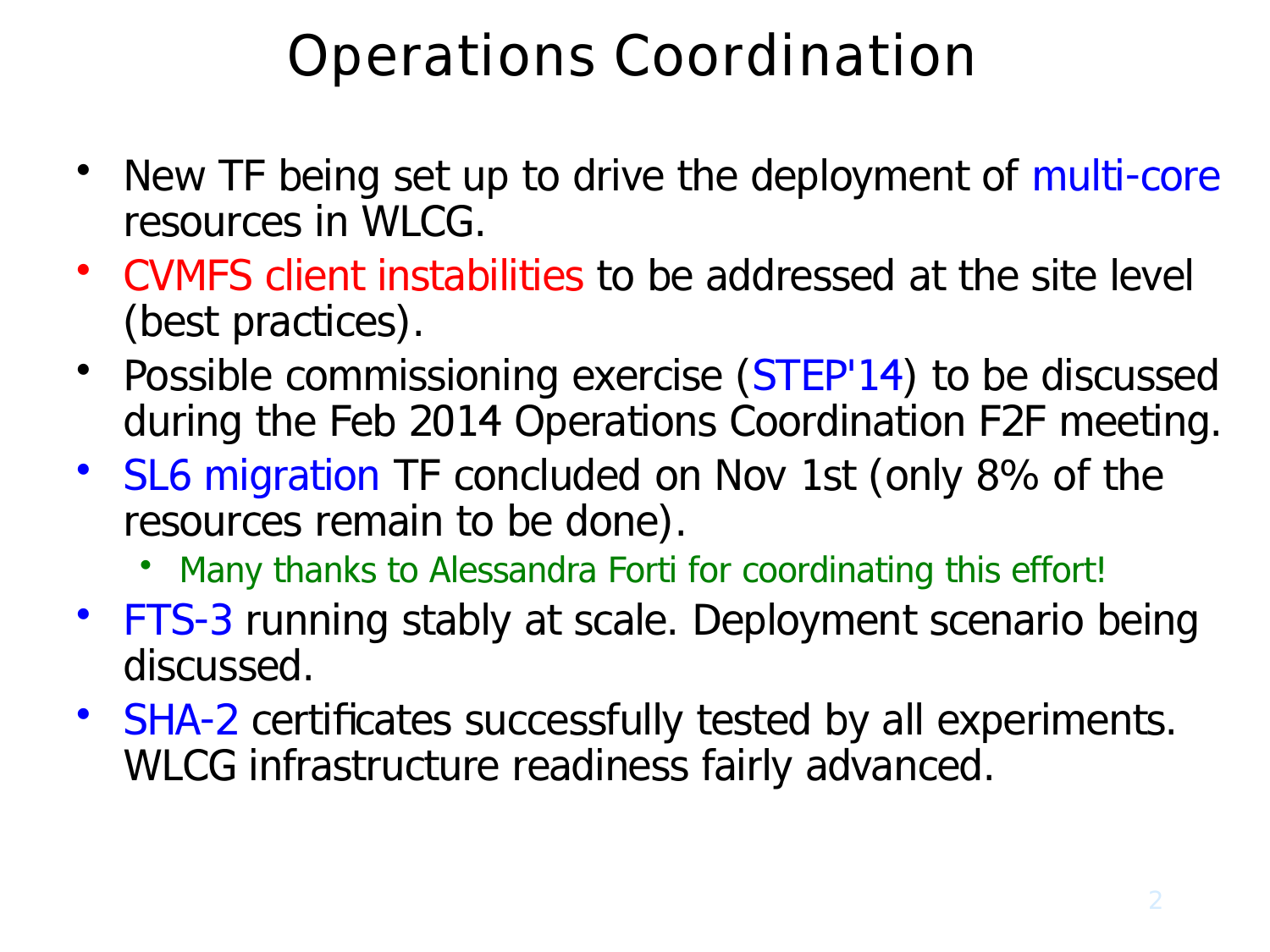

# Operations Coordination
New TF being set up to drive the deployment of multi-core resources in WLCG.
CVMFS client instabilities to be addressed at the site level (best practices).
Possible commissioning exercise (STEP'14) to be discussed during the Feb 2014 Operations Coordination F2F meeting.
SL6 migration TF concluded on Nov 1st (only 8% of the resources remain to be done).
Many thanks to Alessandra Forti for coordinating this effort!
FTS-3 running stably at scale. Deployment scenario being discussed.
SHA-2 certificates successfully tested by all experiments. WLCG infrastructure readiness fairly advanced.
2